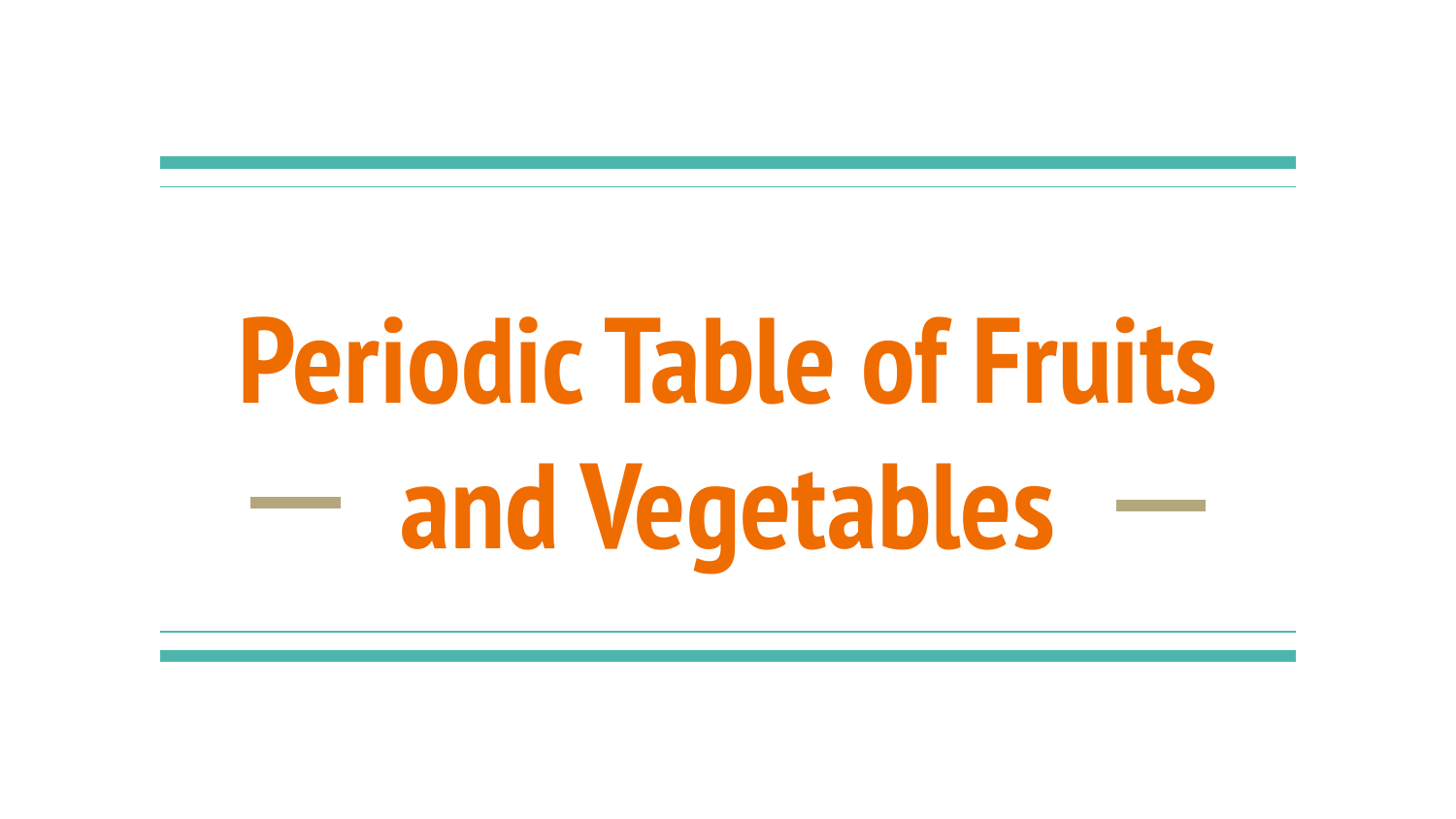

# Periodic Table of Fruits and Vegetables